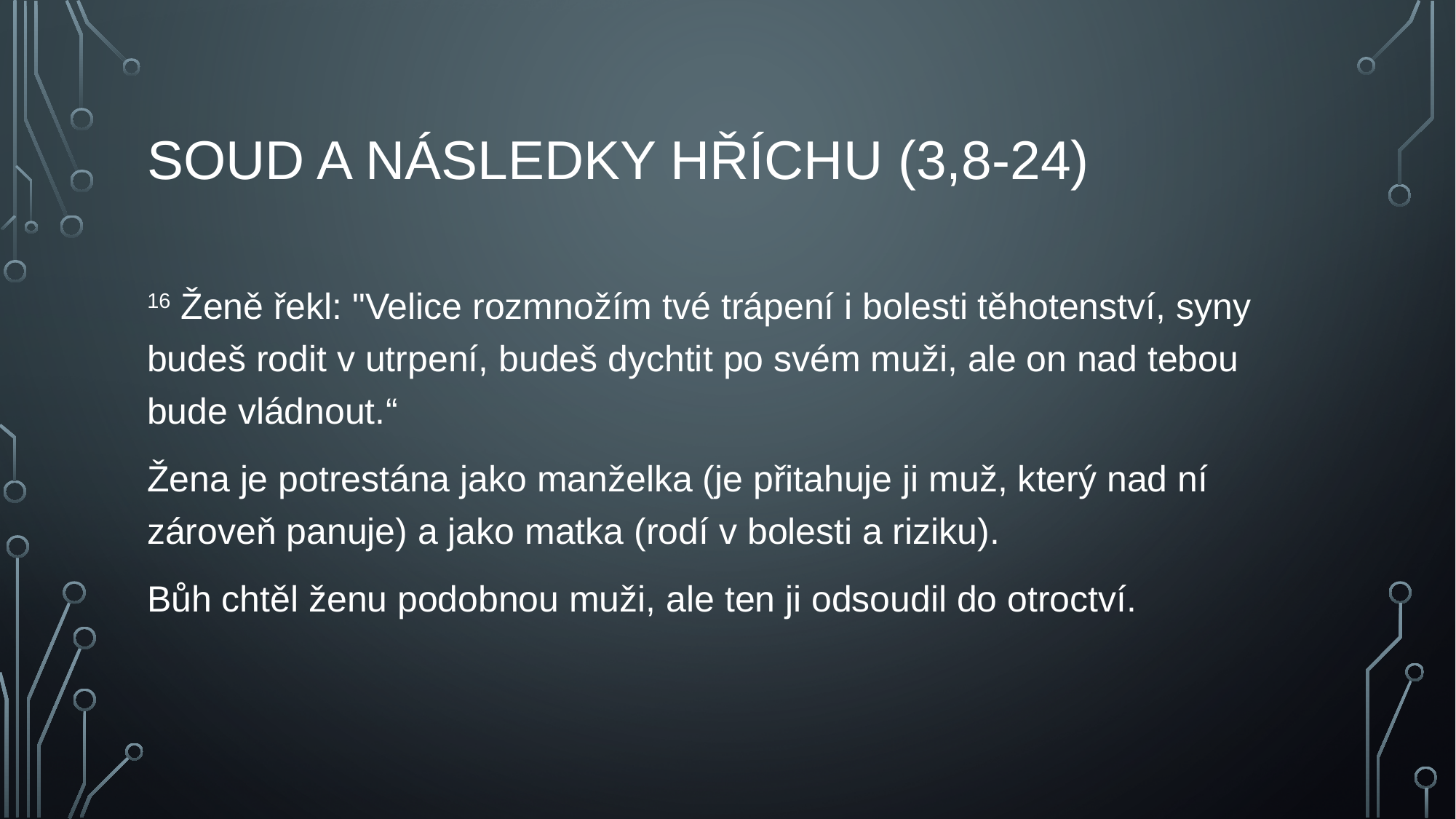

# Soud a následky hříchu (3,8-24)
16 Ženě řekl: "Velice rozmnožím tvé trápení i bolesti těhotenství, syny budeš rodit v utrpení, budeš dychtit po svém muži, ale on nad tebou bude vládnout.“
Žena je potrestána jako manželka (je přitahuje ji muž, který nad ní zároveň panuje) a jako matka (rodí v bolesti a riziku).
Bůh chtěl ženu podobnou muži, ale ten ji odsoudil do otroctví.